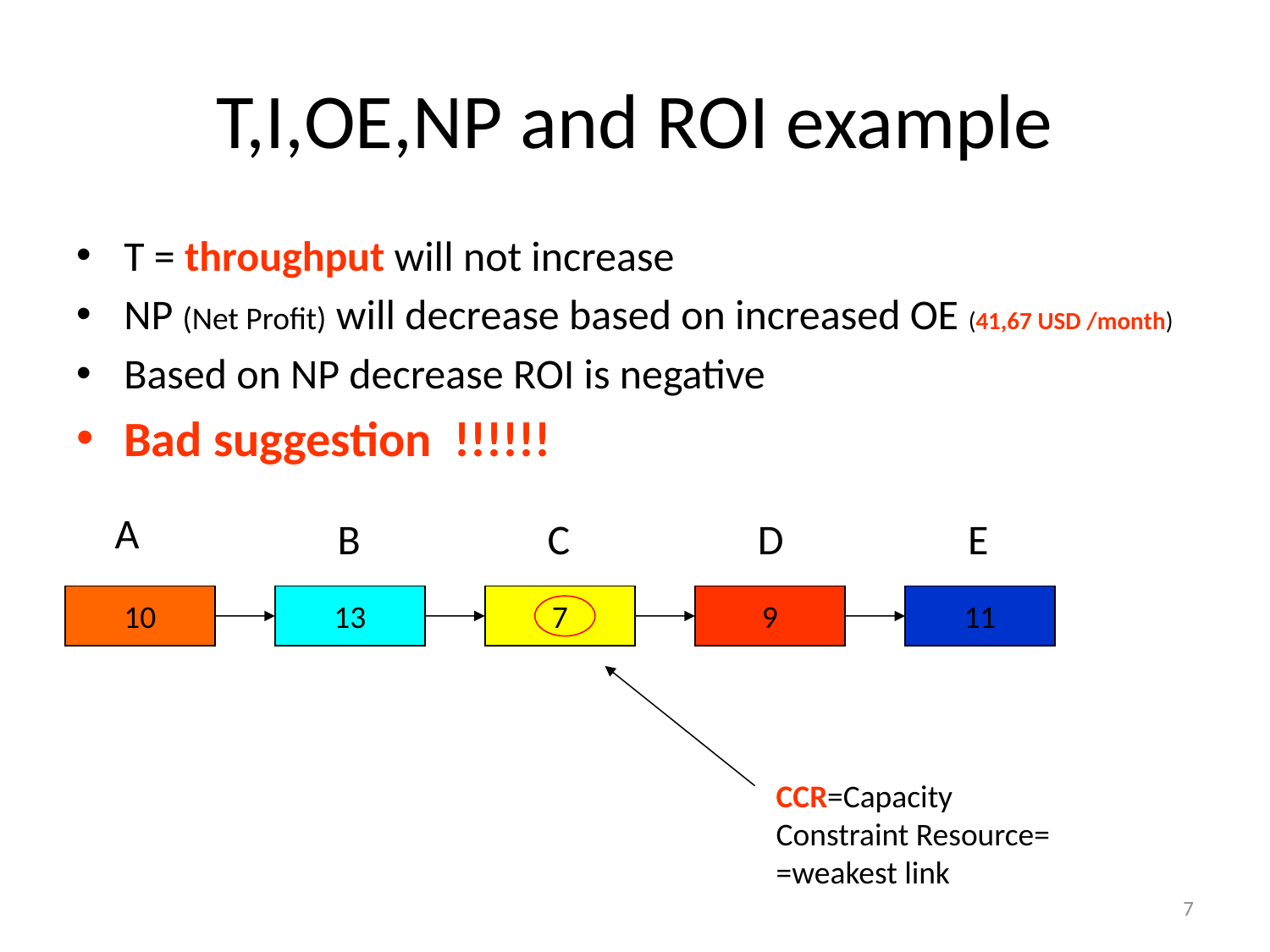

# T,I,OE,NP and ROI example
T = throughput will not increase
NP (Net Profit) will decrease based on increased OE (41,67 USD /month)
Based on NP decrease ROI is negative
Bad suggestion  !!!!!!

A
B
C
D
E
10
13
7
9
11

CCR=Capacity
Constraint Resource=
=weakest link
7